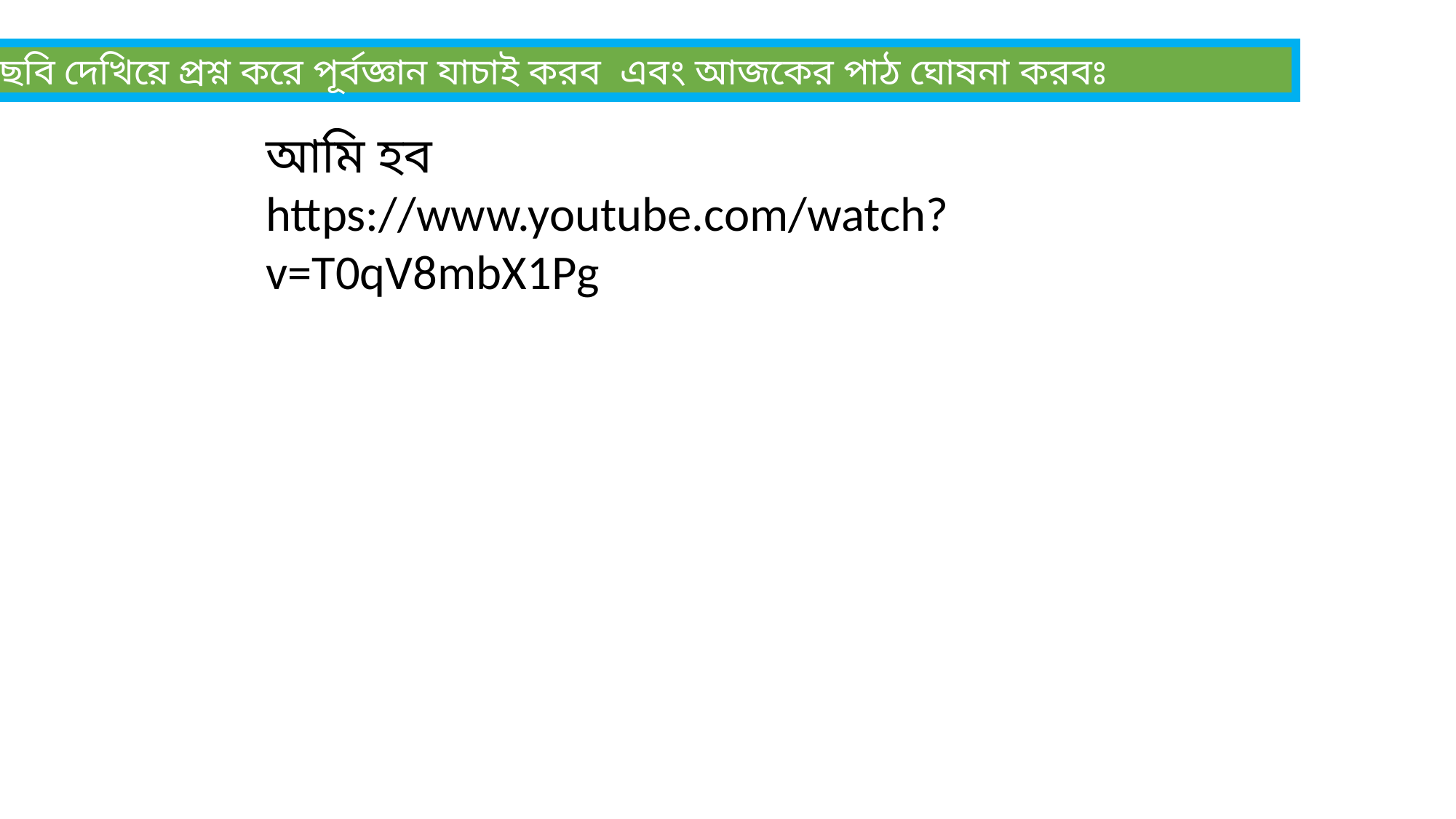

ছবি দেখিয়ে প্রশ্ন করে পূর্বজ্ঞান যাচাই করব  এবং আজকের পাঠ ঘোষনা করবঃ
আমি হব
https://www.youtube.com/watch?v=T0qV8mbX1Pg